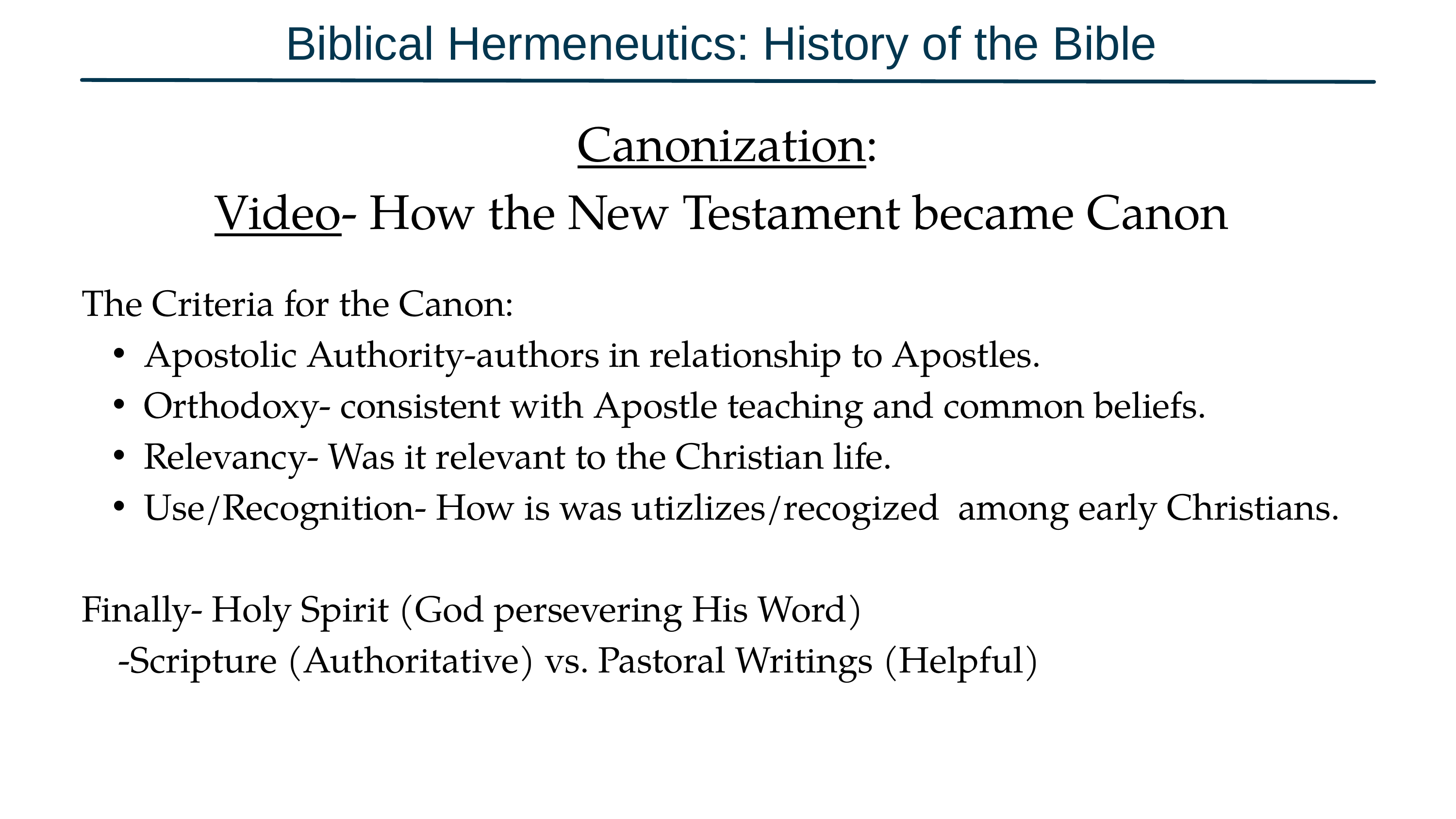

Biblical Hermeneutics: History of the Bible

Canonization:
Video- How the New Testament became Canon
The Criteria for the Canon:
Apostolic Authority-authors in relationship to Apostles.
Orthodoxy- consistent with Apostle teaching and common beliefs.
Relevancy- Was it relevant to the Christian life.
Use/Recognition- How is was utizlizes/recogized  among early Christians.

Finally- Holy Spirit (God persevering His Word)
    -Scripture (Authoritative) vs. Pastoral Writings (Helpful)